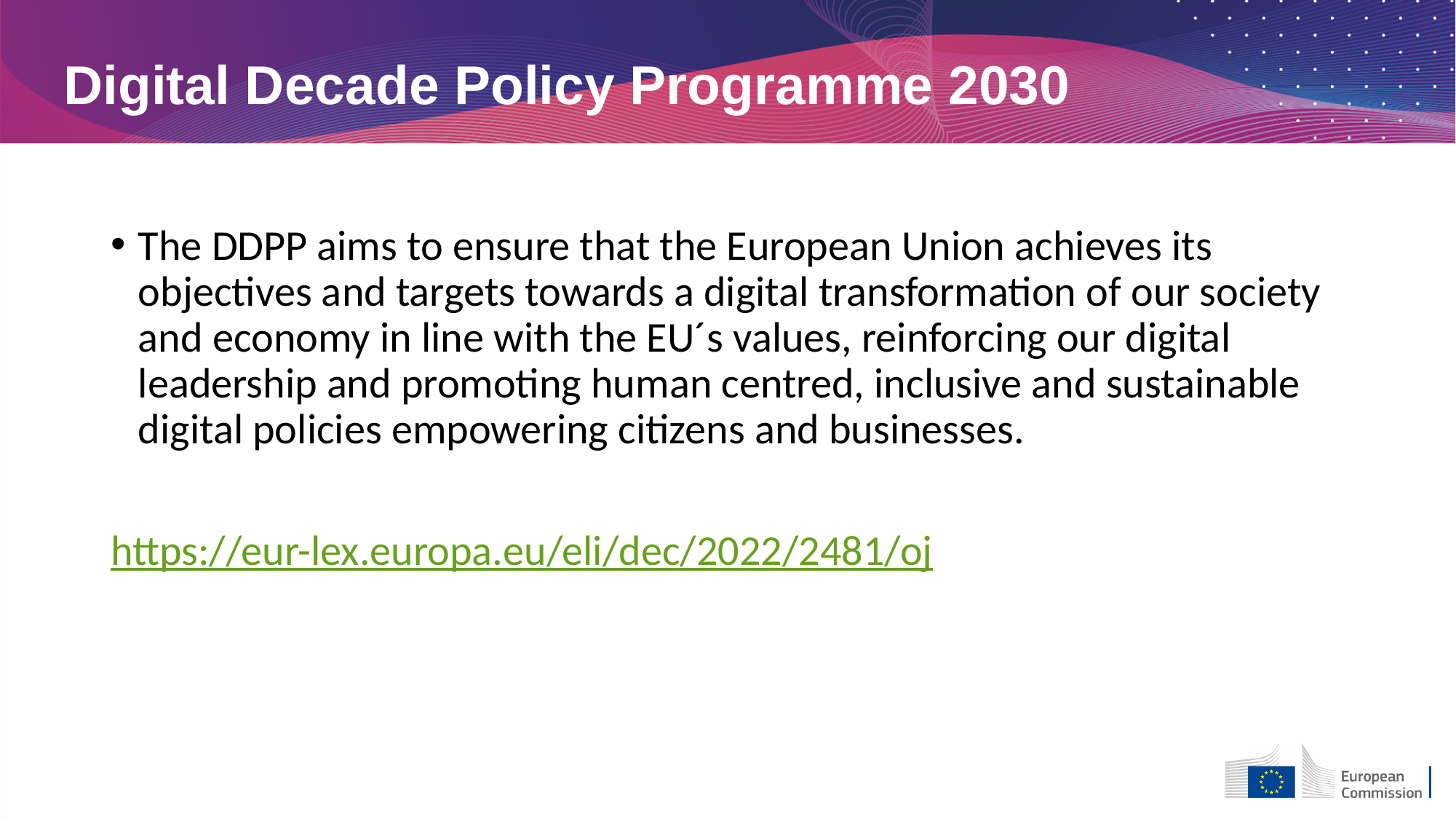

# Digital Decade Policy Programme 2030
The DDPP aims to ensure that the European Union achieves its objectives and targets towards a digital transformation of our society and economy in line with the EU´s values, reinforcing our digital leadership and promoting human centred, inclusive and sustainable digital policies empowering citizens and businesses.

https://eur-lex.europa.eu/eli/dec/2022/2481/oj